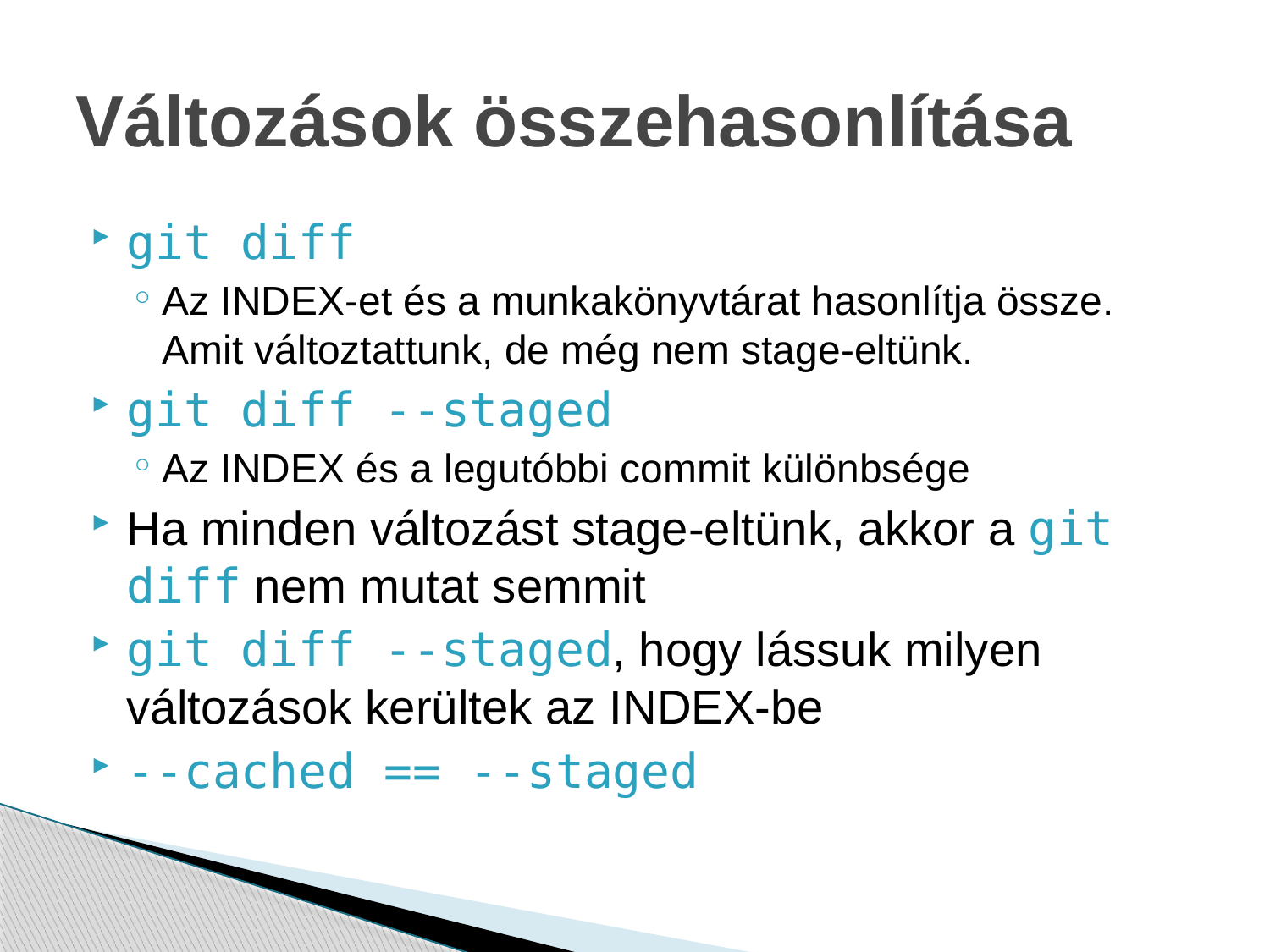

# Változások összehasonlítása
git diff
Az INDEX-et és a munkakönyvtárat hasonlítja össze. Amit változtattunk, de még nem stage-eltünk.
git diff --staged
Az INDEX és a legutóbbi commit különbsége
Ha minden változást stage-eltünk, akkor a git diff nem mutat semmit
git diff --staged, hogy lássuk milyen változások kerültek az INDEX-be
--cached == --staged